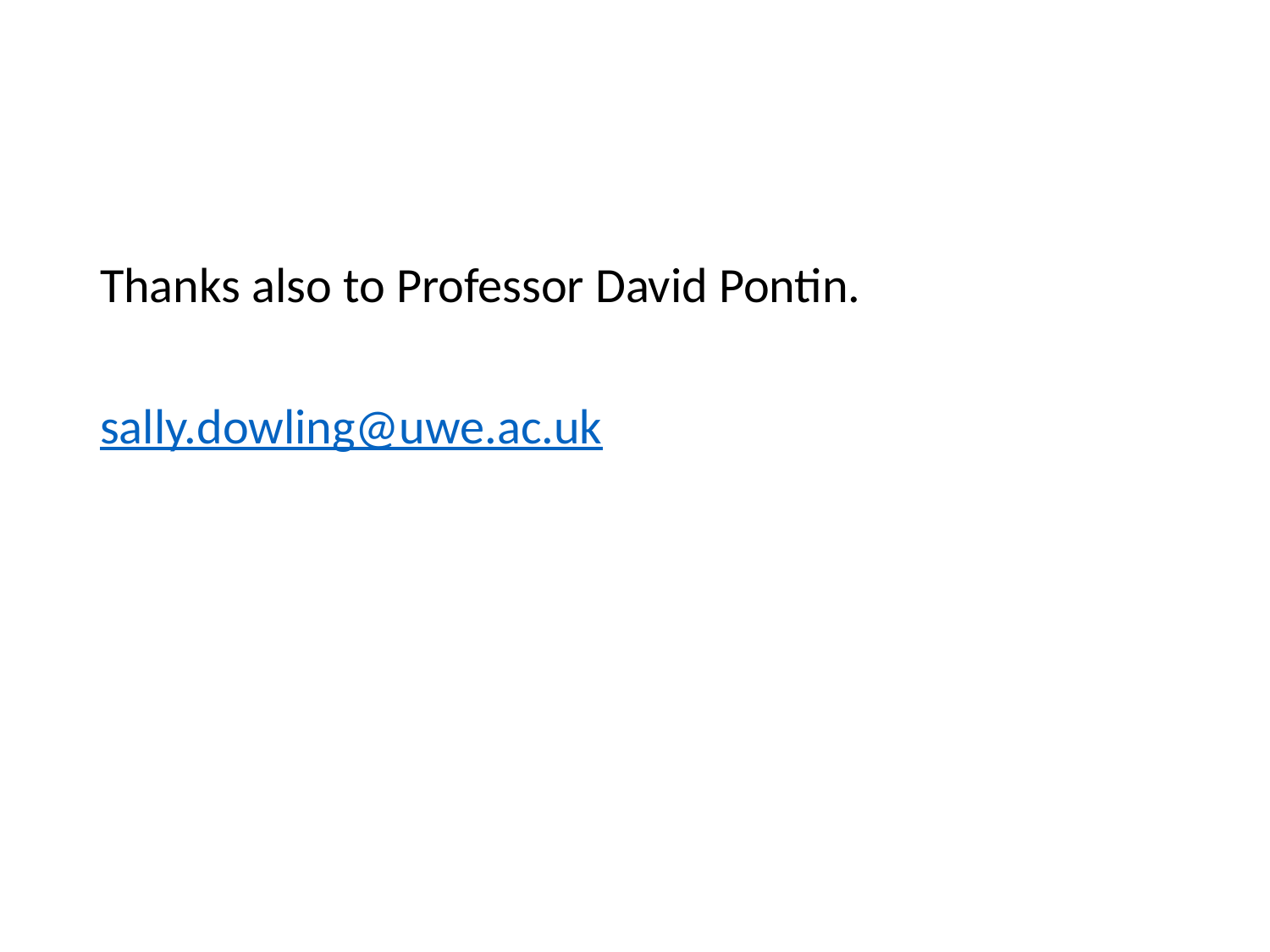

#
Thanks also to Professor David Pontin.

sally.dowling@uwe.ac.uk